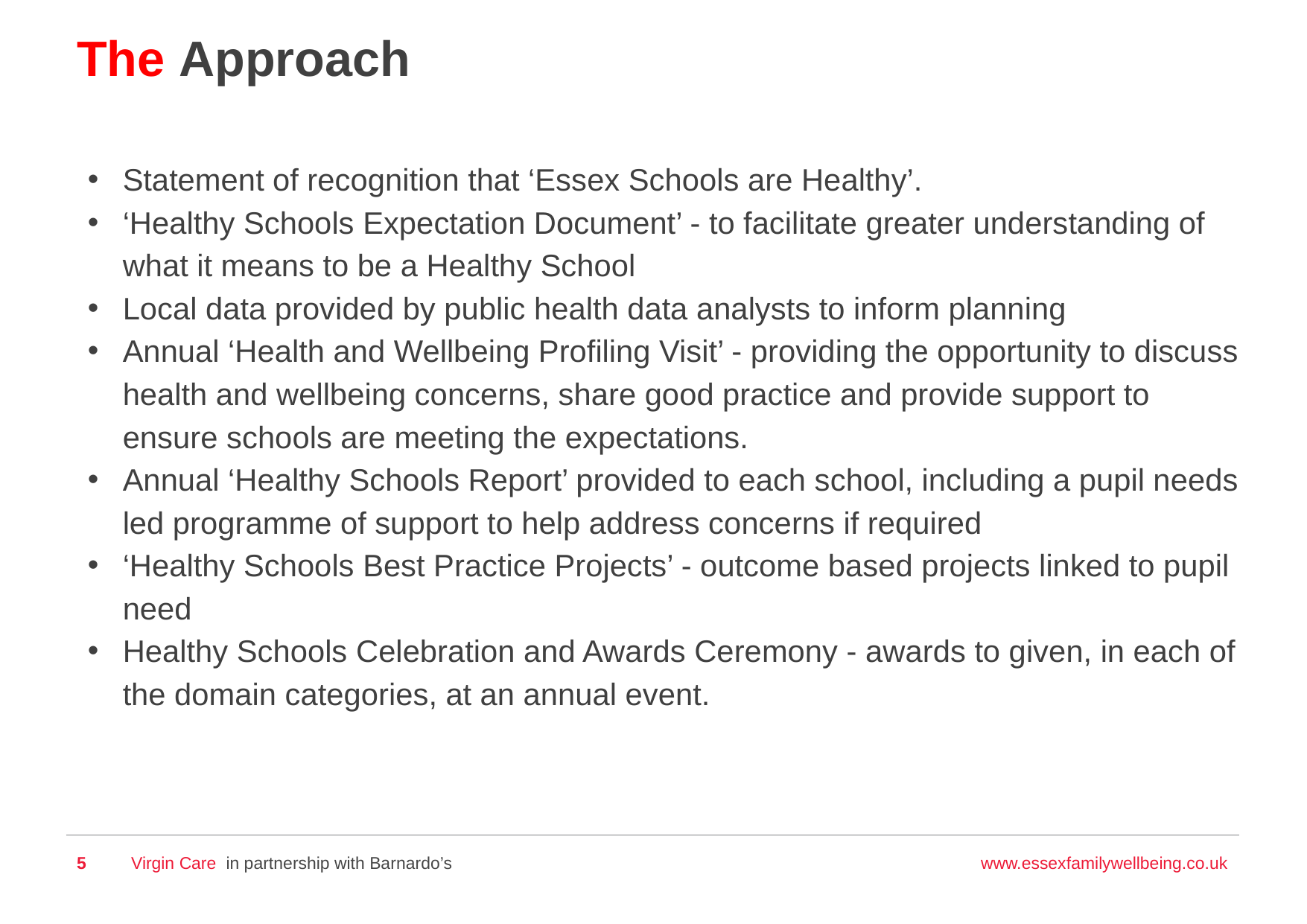

# The Approach
Statement of recognition that ‘Essex Schools are Healthy’.
‘Healthy Schools Expectation Document’ - to facilitate greater understanding of what it means to be a Healthy School
Local data provided by public health data analysts to inform planning
Annual ‘Health and Wellbeing Profiling Visit’ - providing the opportunity to discuss health and wellbeing concerns, share good practice and provide support to ensure schools are meeting the expectations.
Annual ‘Healthy Schools Report’ provided to each school, including a pupil needs led programme of support to help address concerns if required
‘Healthy Schools Best Practice Projects’ - outcome based projects linked to pupil need
Healthy Schools Celebration and Awards Ceremony - awards to given, in each of the domain categories, at an annual event.
5